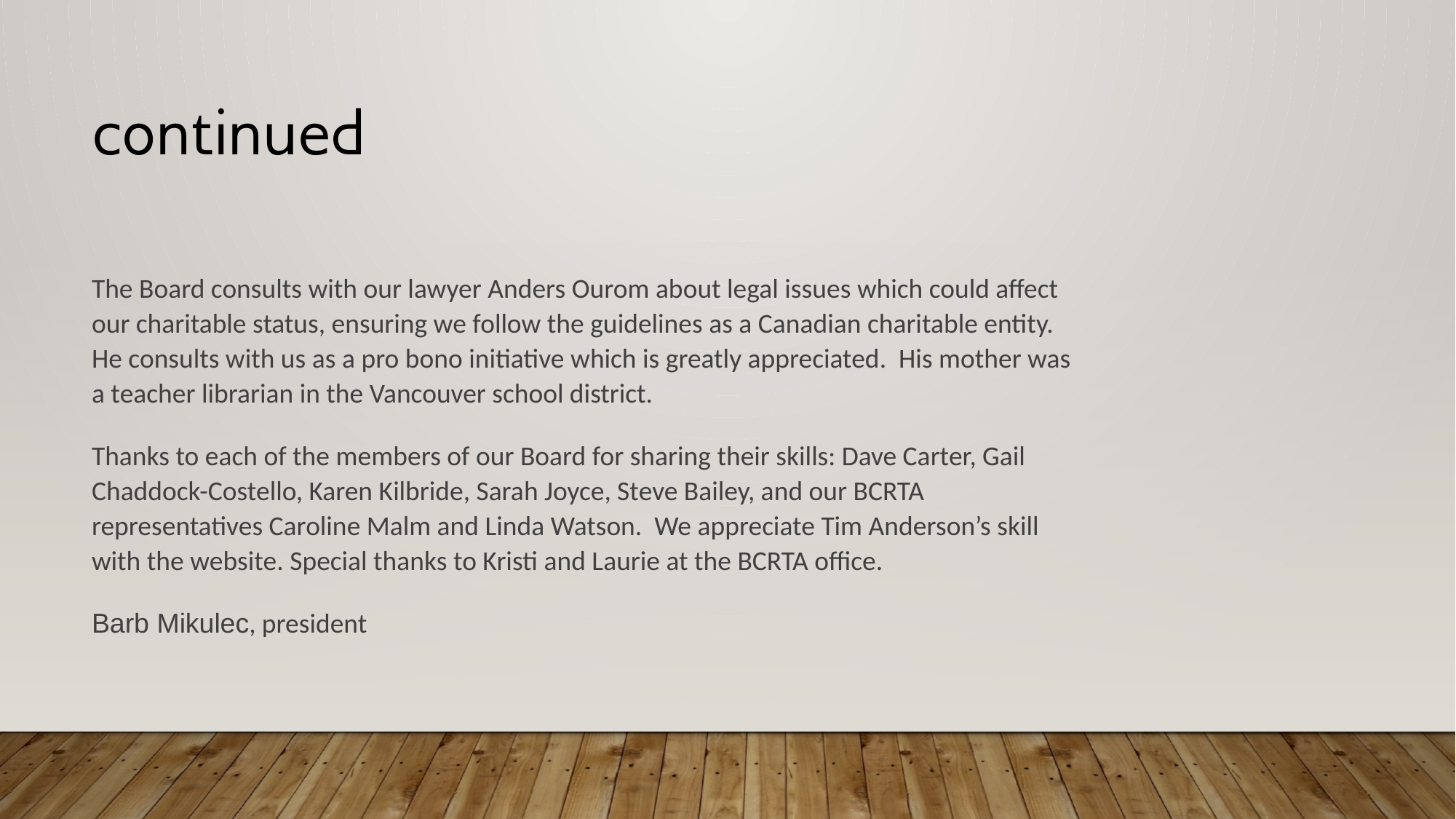

# continued
The Board consults with our lawyer Anders Ourom about legal issues which could affect our charitable status, ensuring we follow the guidelines as a Canadian charitable entity.  He consults with us as a pro bono initiative which is greatly appreciated.  His mother was a teacher librarian in the Vancouver school district.
Thanks to each of the members of our Board for sharing their skills: Dave Carter, Gail Chaddock-Costello, Karen Kilbride, Sarah Joyce, Steve Bailey, and our BCRTA representatives Caroline Malm and Linda Watson.  We appreciate Tim Anderson’s skill with the website. Special thanks to Kristi and Laurie at the BCRTA office.
Barb Mikulec, president